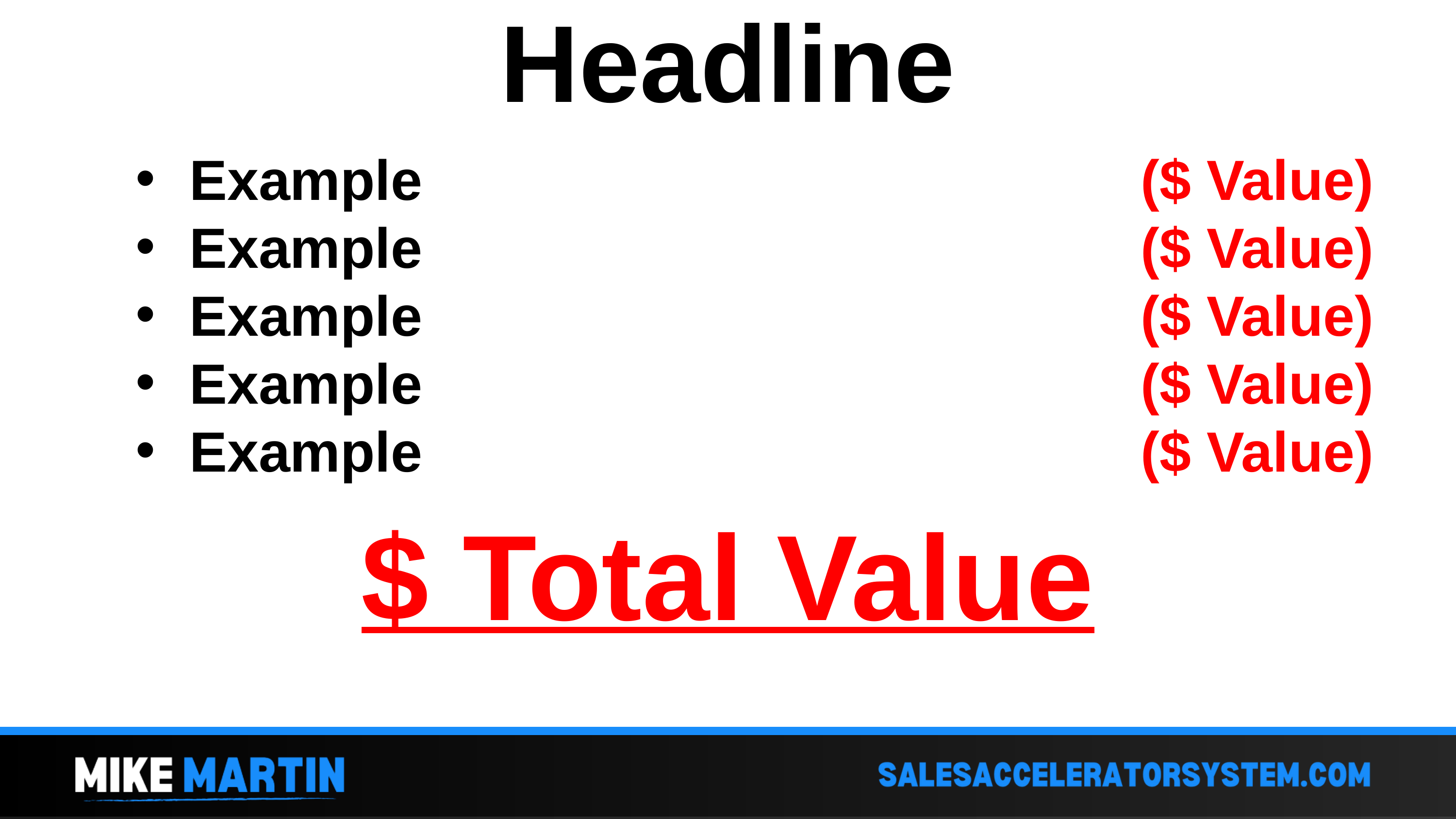

Headline
Example
Example
Example
Example
Example
($ Value)
($ Value)
($ Value)
($ Value)
($ Value)
$ Total Value